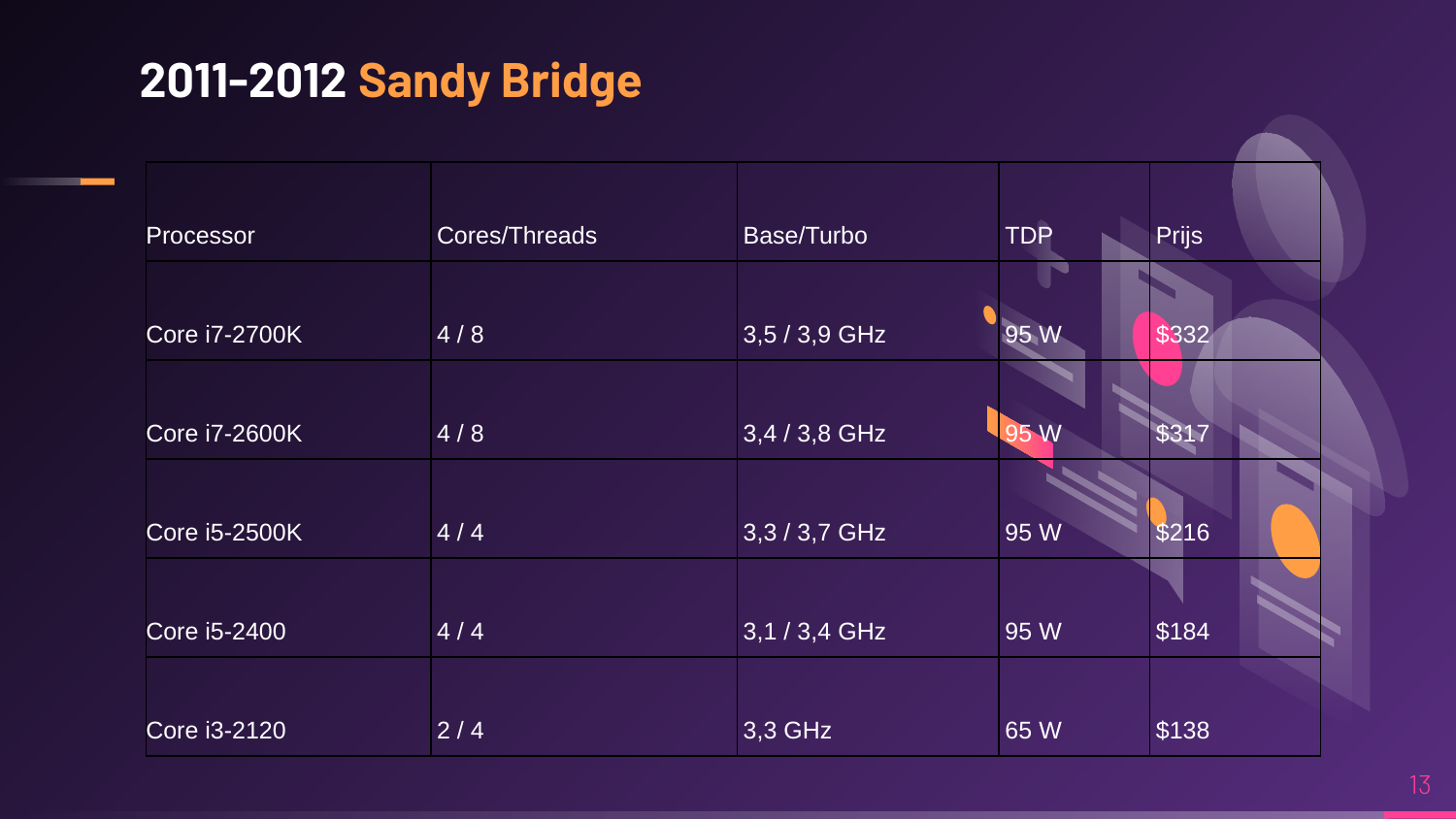

# 2011-2012 Sandy Bridge

| Processor | Cores/Threads | Base/Turbo | TDP | Prijs |
| --- | --- | --- | --- | --- |
| Core i7-2700K | 4 / 8 | 3,5 / 3,9 GHz | 95 W | $332 |
| Core i7-2600K | 4 / 8 | 3,4 / 3,8 GHz | 95 W | $317 |
| Core i5-2500K | 4 / 4 | 3,3 / 3,7 GHz | 95 W | $216 |
| Core i5-2400 | 4 / 4 | 3,1 / 3,4 GHz | 95 W | $184 |
| Core i3-2120 | 2 / 4 | 3,3 GHz | 65 W | $138 |
13